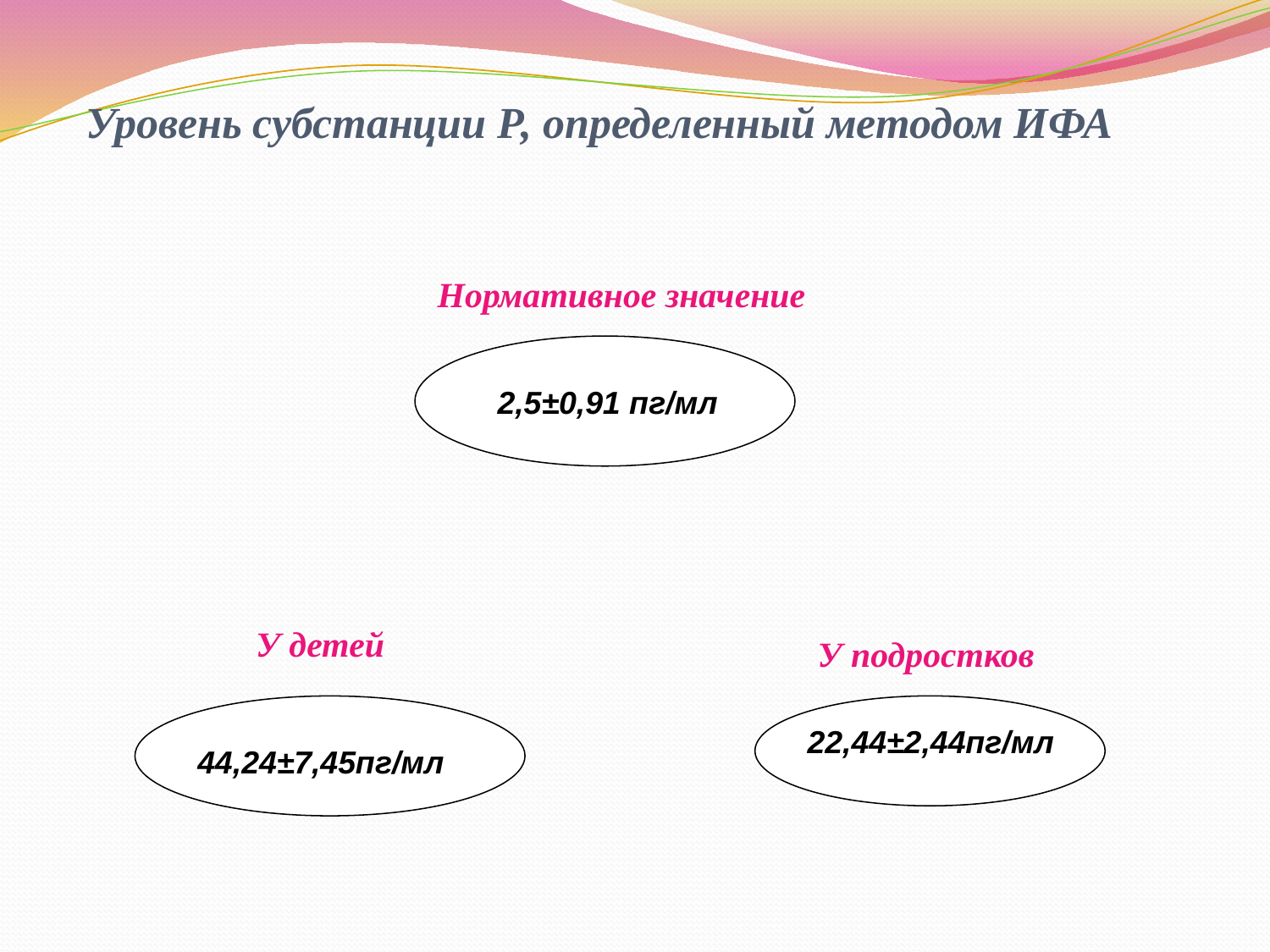

# Уровень субстанции Р, определенный методом ИФА

Нормативное значение

2,5±0,91 пг/мл
У детей
У подростков

22,44±2,44пг/мл
44,24±7,45пг/мл